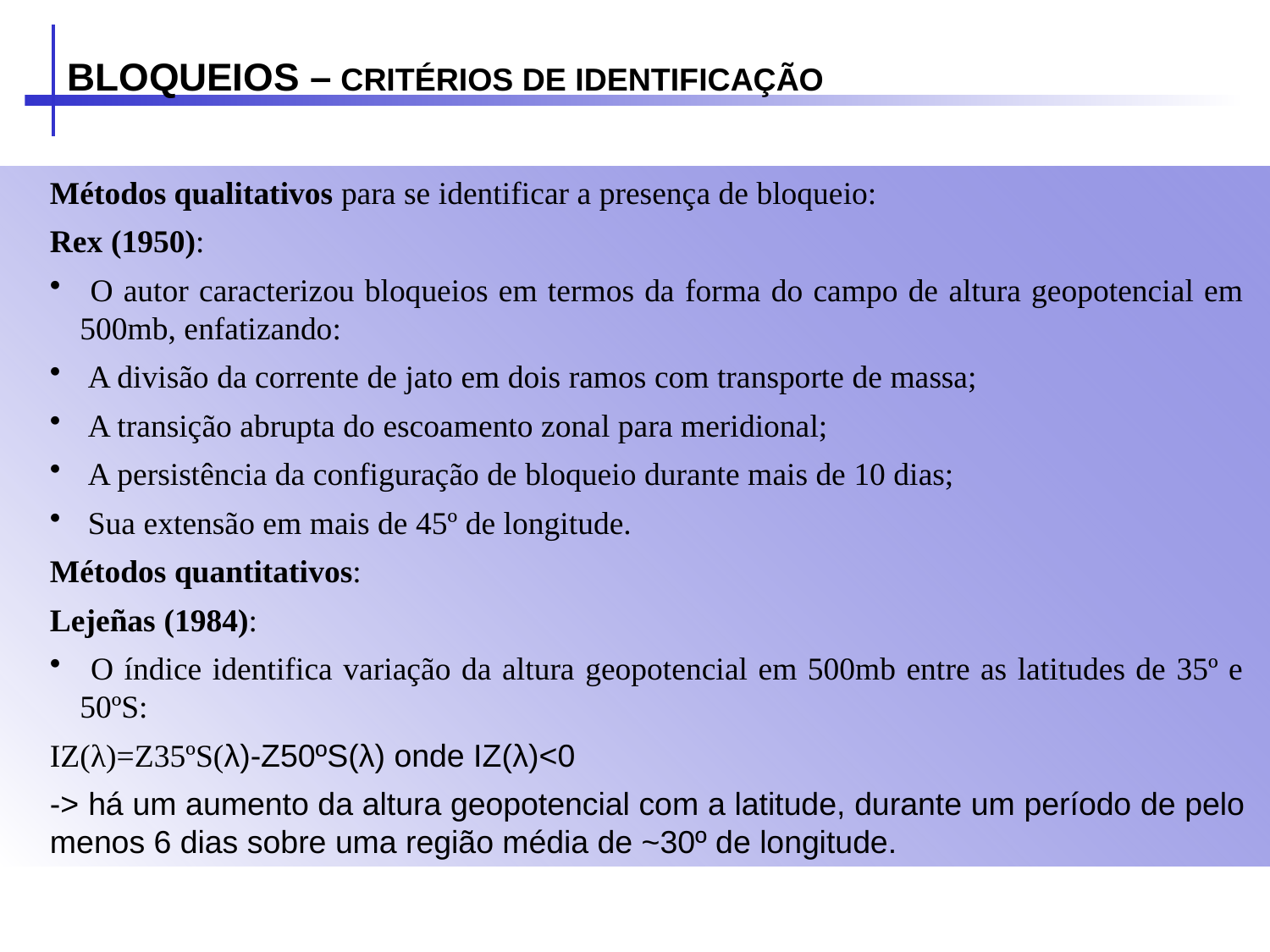

BLOQUEIOS – CRITÉRIOS DE IDENTIFICAÇÃO
Métodos qualitativos para se identificar a presença de bloqueio:
Rex (1950):
 O autor caracterizou bloqueios em termos da forma do campo de altura geopotencial em 500mb, enfatizando:
 A divisão da corrente de jato em dois ramos com transporte de massa;
 A transição abrupta do escoamento zonal para meridional;
 A persistência da configuração de bloqueio durante mais de 10 dias;
 Sua extensão em mais de 45º de longitude.
Métodos quantitativos:
Lejeñas (1984):
 O índice identifica variação da altura geopotencial em 500mb entre as latitudes de 35º e 50ºS:
IZ(λ)=Z35ºS(λ)-Z50ºS(λ) onde IZ(λ)<0
-> há um aumento da altura geopotencial com a latitude, durante um período de pelo menos 6 dias sobre uma região média de ~30º de longitude.